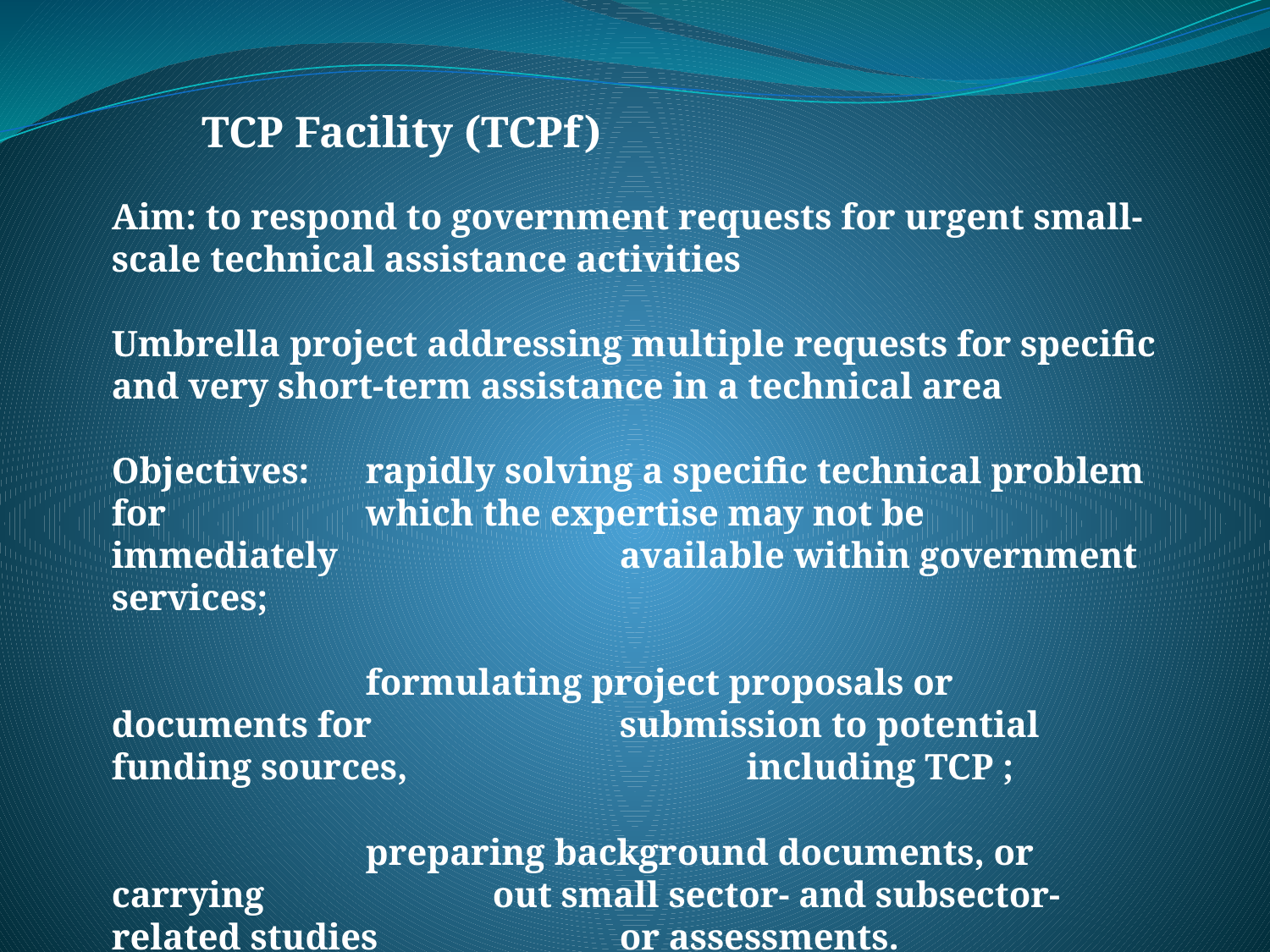

TCP Facility (TCPf)
Aim: to respond to government requests for urgent small-scale technical assistance activities

Umbrella project addressing multiple requests for specific and very short-term assistance in a technical area

Objectives: 	rapidly solving a specific technical problem for 		which the expertise may not be immediately 			available within government services;

		formulating project proposals or documents for 		submission to potential funding sources, 			including TCP ;

		preparing background documents, or carrying 		out small sector- and subsector-related studies 		or assessments.